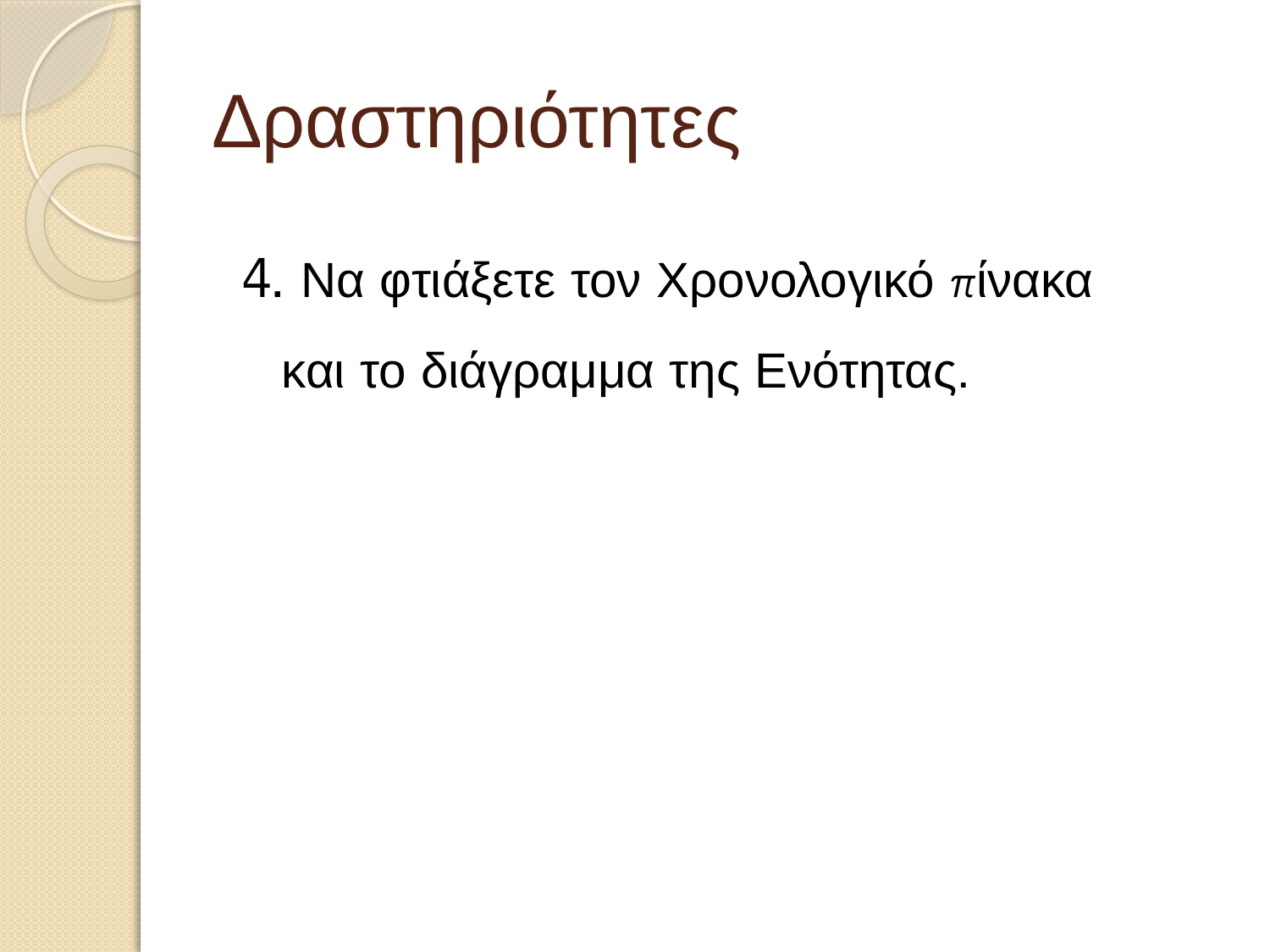

# Δραστηριότητες
4. Να φτιάξετε τον Χρονολογικό πίνακα και το διάγραμμα της Ενότητας.